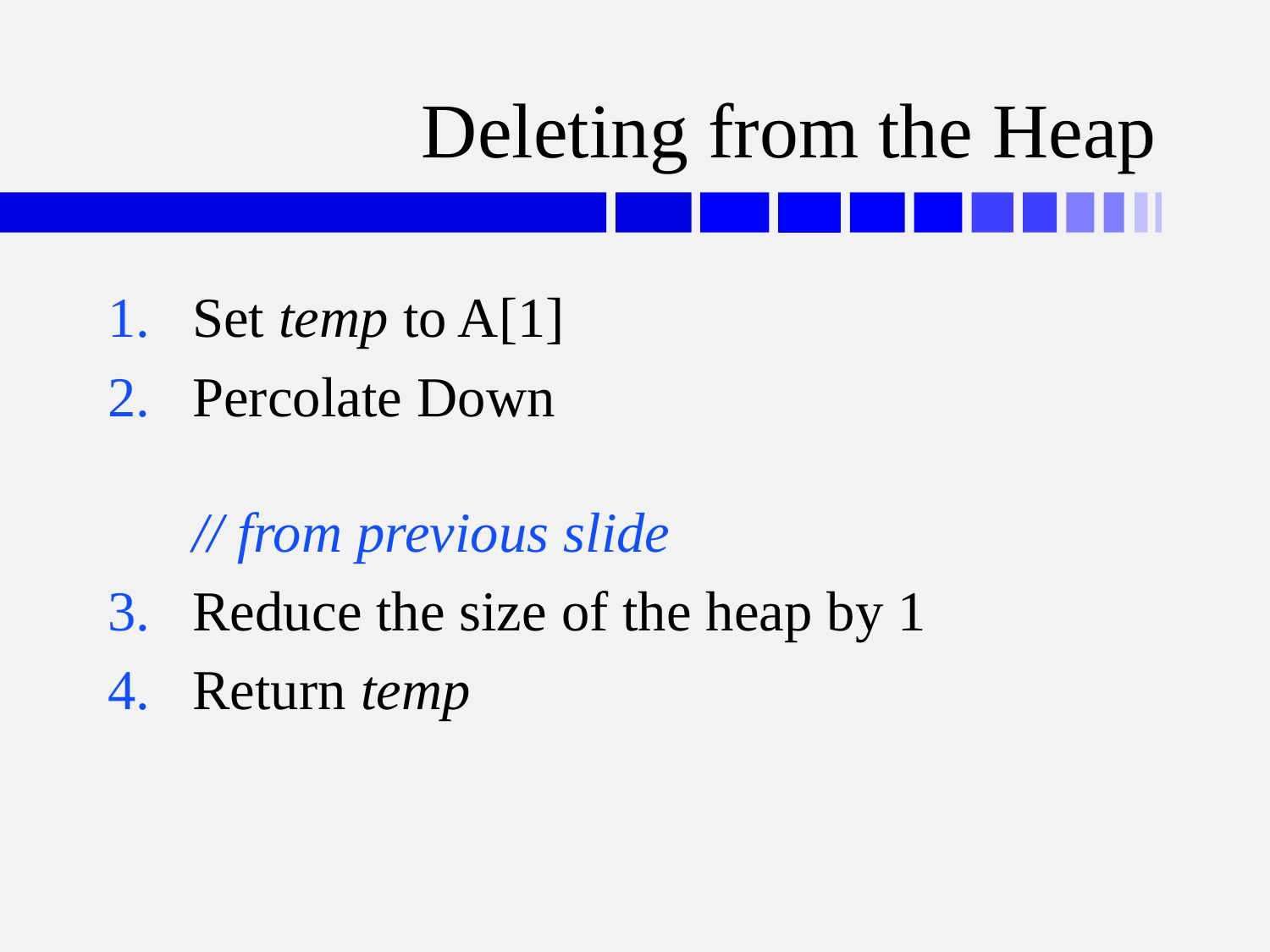

# Deleting from the Heap
Set temp to A[1]
Percolate Down	// from previous slide
Reduce the size of the heap by 1
Return temp